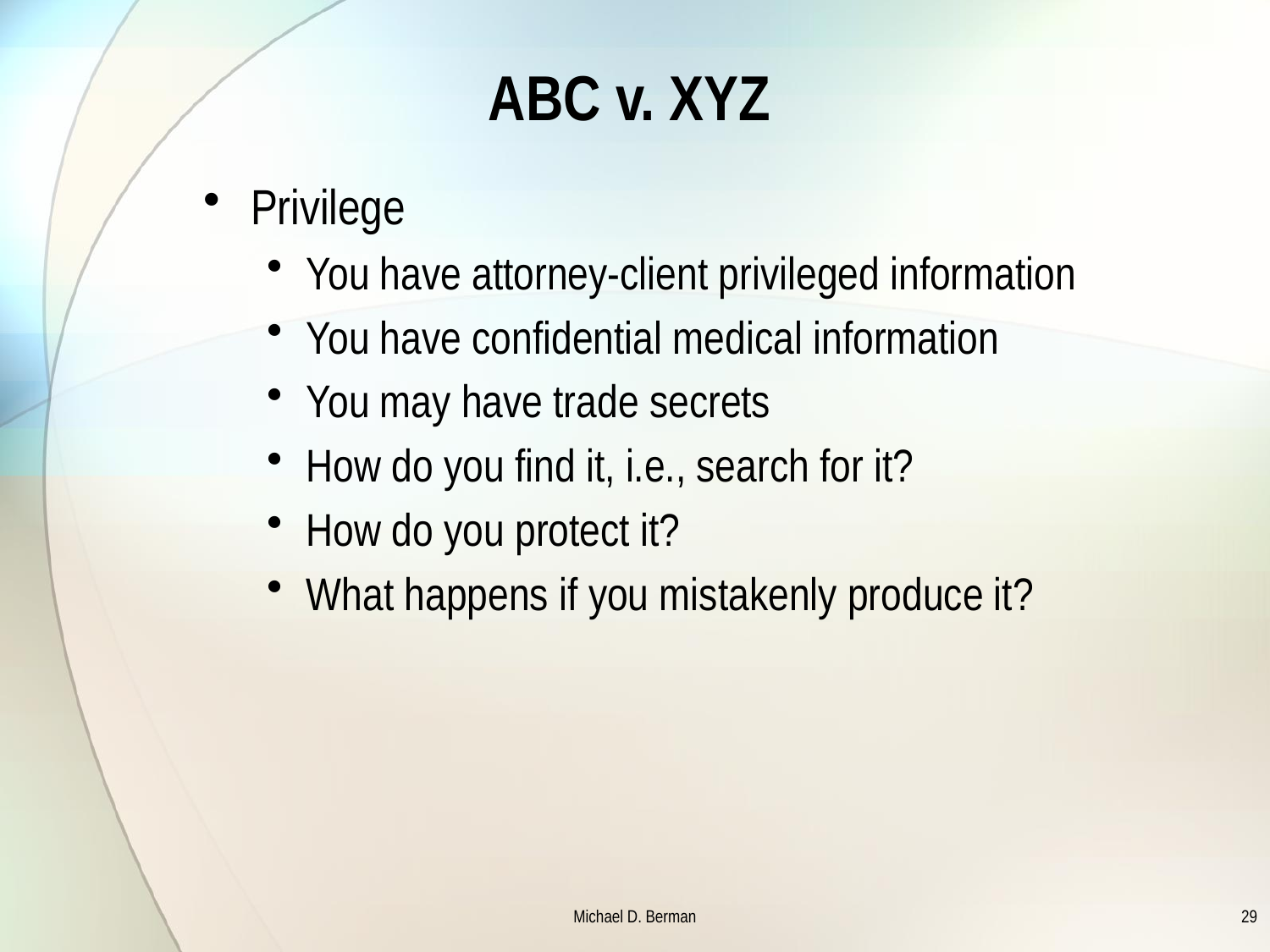

# ABC v. XYZ
Privilege
You have attorney-client privileged information
You have confidential medical information
You may have trade secrets
How do you find it, i.e., search for it?
How do you protect it?
What happens if you mistakenly produce it?
Michael D. Berman
29